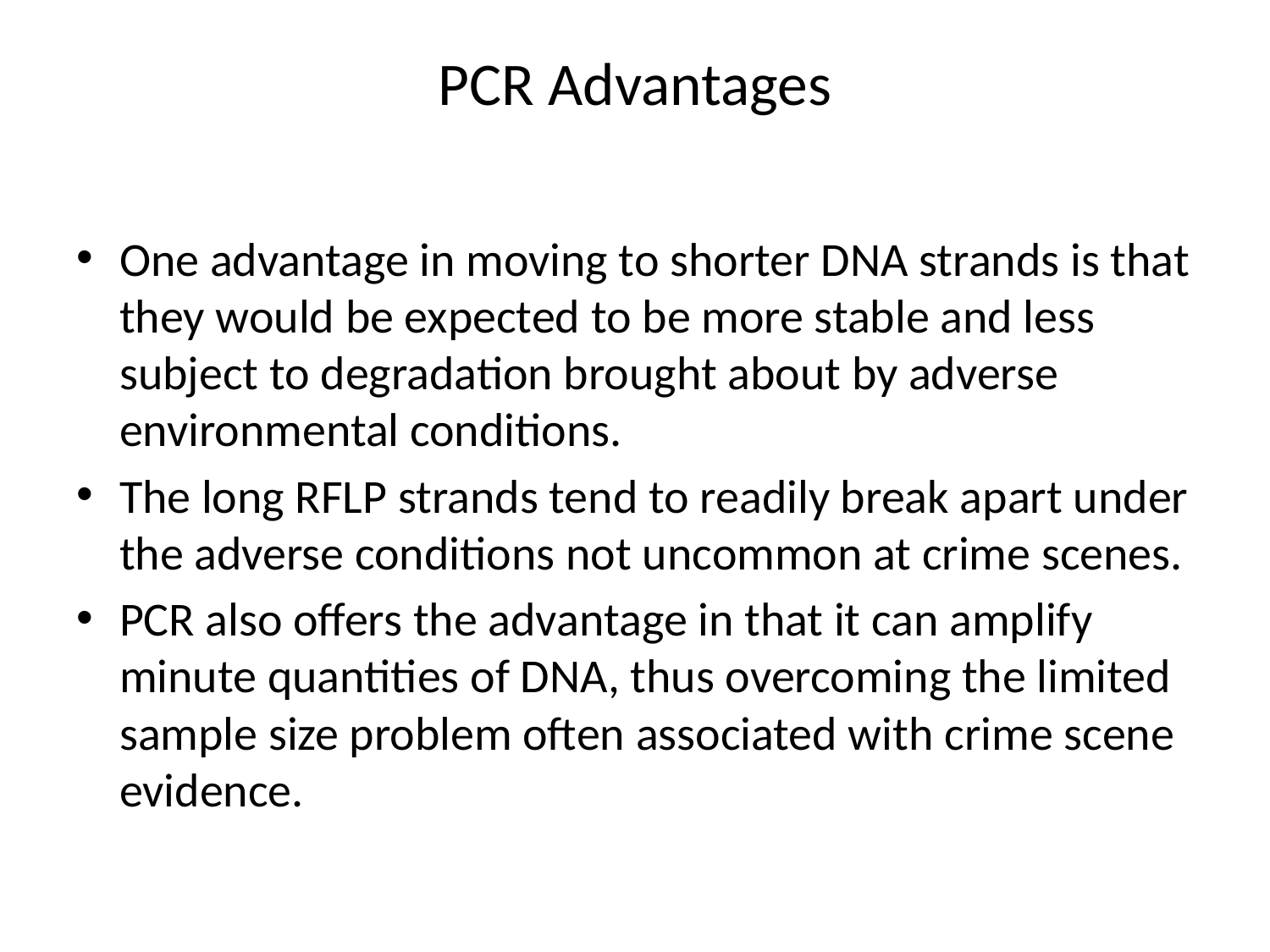

# PCR Advantages
One advantage in moving to shorter DNA strands is that they would be expected to be more stable and less subject to degradation brought about by adverse environmental conditions.
The long RFLP strands tend to readily break apart under the adverse conditions not uncommon at crime scenes.
PCR also offers the advantage in that it can amplify minute quantities of DNA, thus overcoming the limited sample size problem often associated with crime scene evidence.